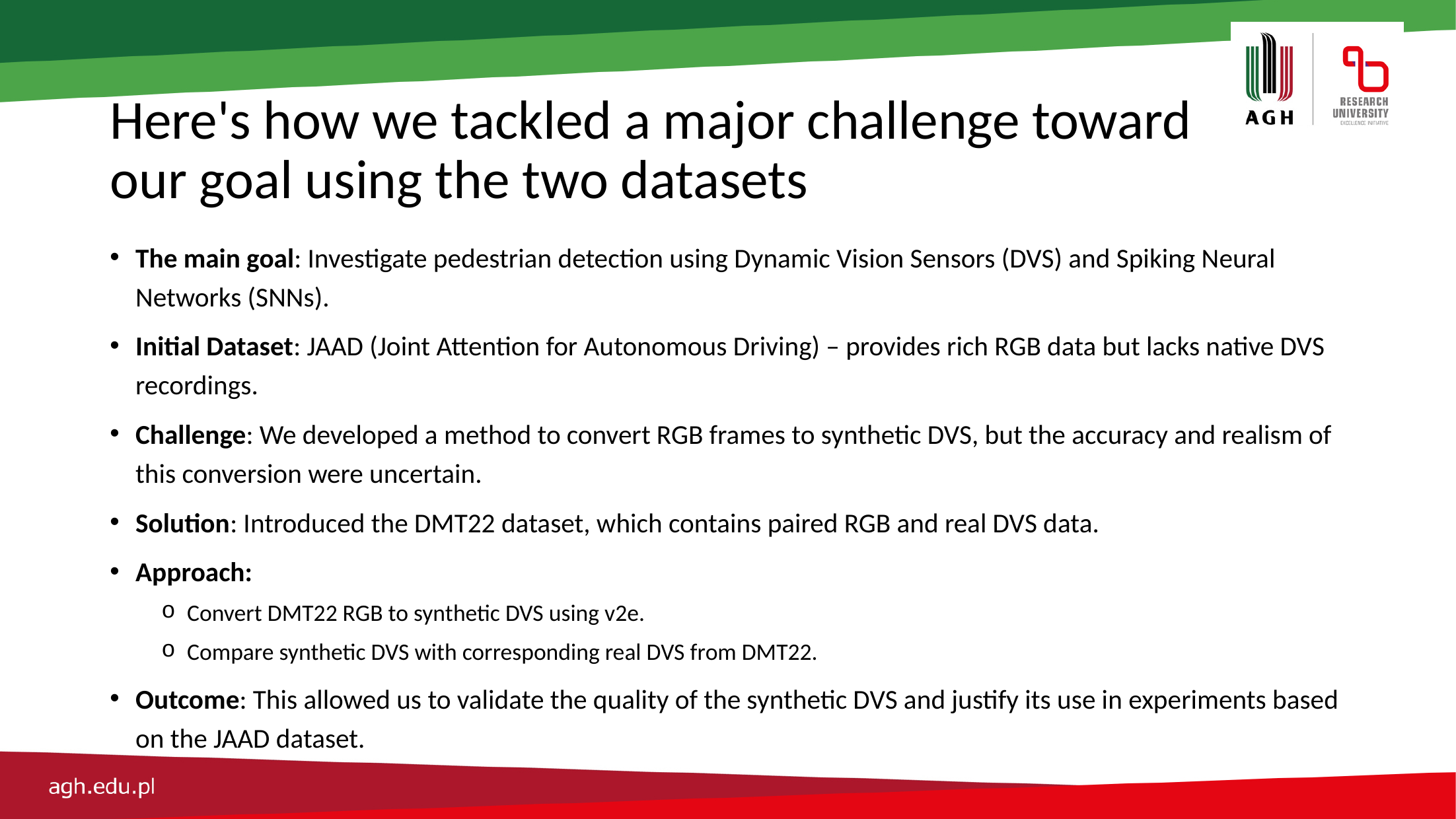

# Here's how we tackled a major challenge toward our goal using the two datasets
The main goal: Investigate pedestrian detection using Dynamic Vision Sensors (DVS) and Spiking Neural Networks (SNNs).
Initial Dataset: JAAD (Joint Attention for Autonomous Driving) – provides rich RGB data but lacks native DVS recordings.
Challenge: We developed a method to convert RGB frames to synthetic DVS, but the accuracy and realism of this conversion were uncertain.
Solution: Introduced the DMT22 dataset, which contains paired RGB and real DVS data.
Approach:
Convert DMT22 RGB to synthetic DVS using v2e.
Compare synthetic DVS with corresponding real DVS from DMT22.
Outcome: This allowed us to validate the quality of the synthetic DVS and justify its use in experiments based on the JAAD dataset.